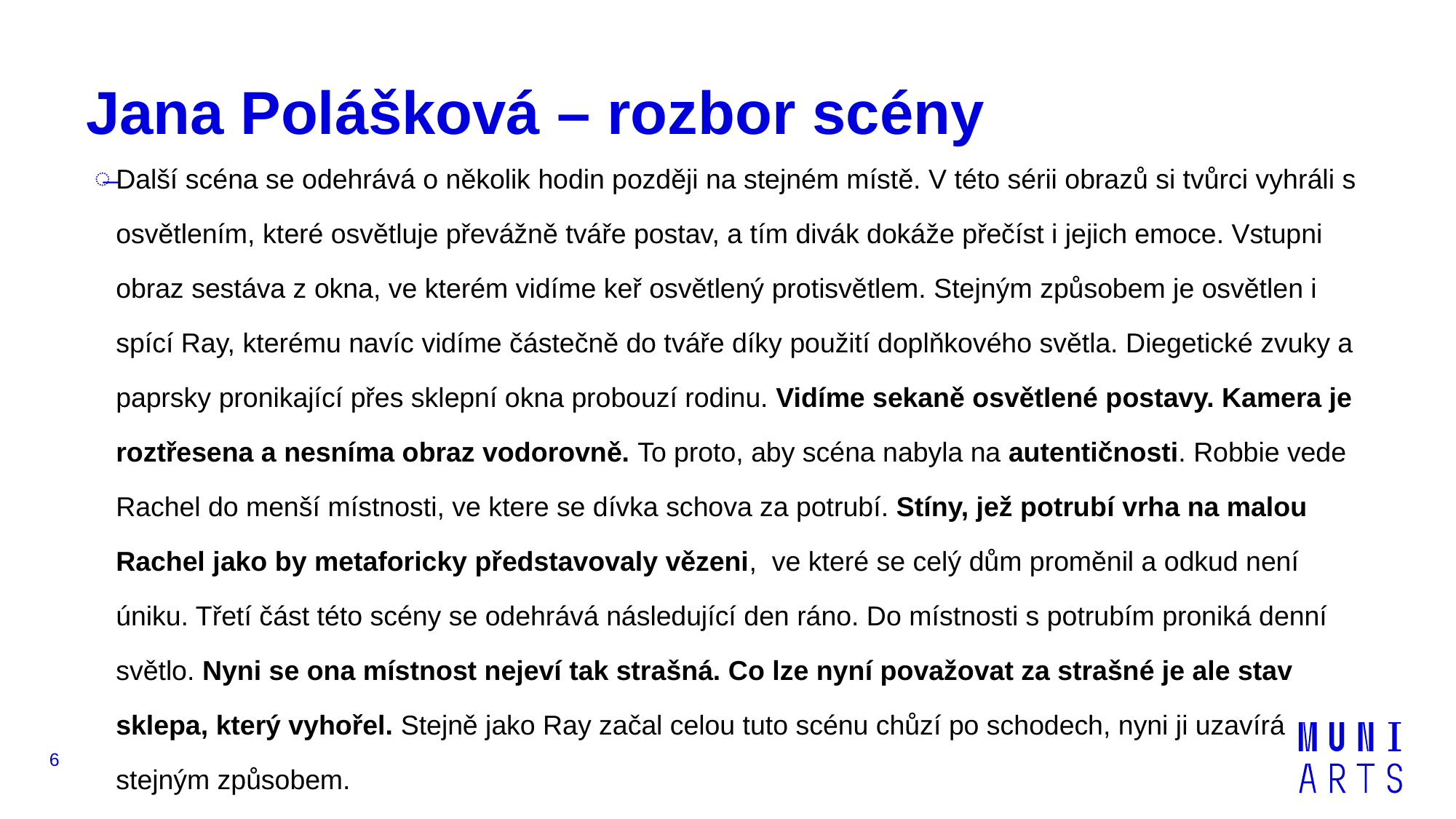

# Jana Polášková – rozbor scény
Další scéna se odehrává o několik hodin později na stejném místě. V této sérii obrazů si tvůrci vyhráli s osvětlením, které osvětluje převážně tváře postav, a tím divák dokáže přečíst i jejich emoce. Vstupni obraz sestáva z okna, ve kterém vidíme keř osvětlený protisvětlem. Stejným způsobem je osvětlen i spící Ray, kterému navíc vidíme částečně do tváře díky použití doplňkového světla. Diegetické zvuky a paprsky pronikající přes sklepní okna probouzí rodinu. Vidíme sekaně osvětlené postavy. Kamera je roztřesena a nesníma obraz vodorovně. To proto, aby scéna nabyla na autentičnosti. Robbie vede Rachel do menší místnosti, ve ktere se dívka schova za potrubí. Stíny, jež potrubí vrha na malou Rachel jako by metaforicky představovaly vězeni,  ve které se celý dům proměnil a odkud není úniku. Třetí část této scény se odehrává následující den ráno. Do místnosti s potrubím proniká denní světlo. Nyni se ona místnost nejeví tak strašná. Co lze nyní považovat za strašné je ale stav sklepa, který vyhořel. Stejně jako Ray začal celou tuto scénu chůzí po schodech, nyni ji uzavírá stejným způsobem.
6